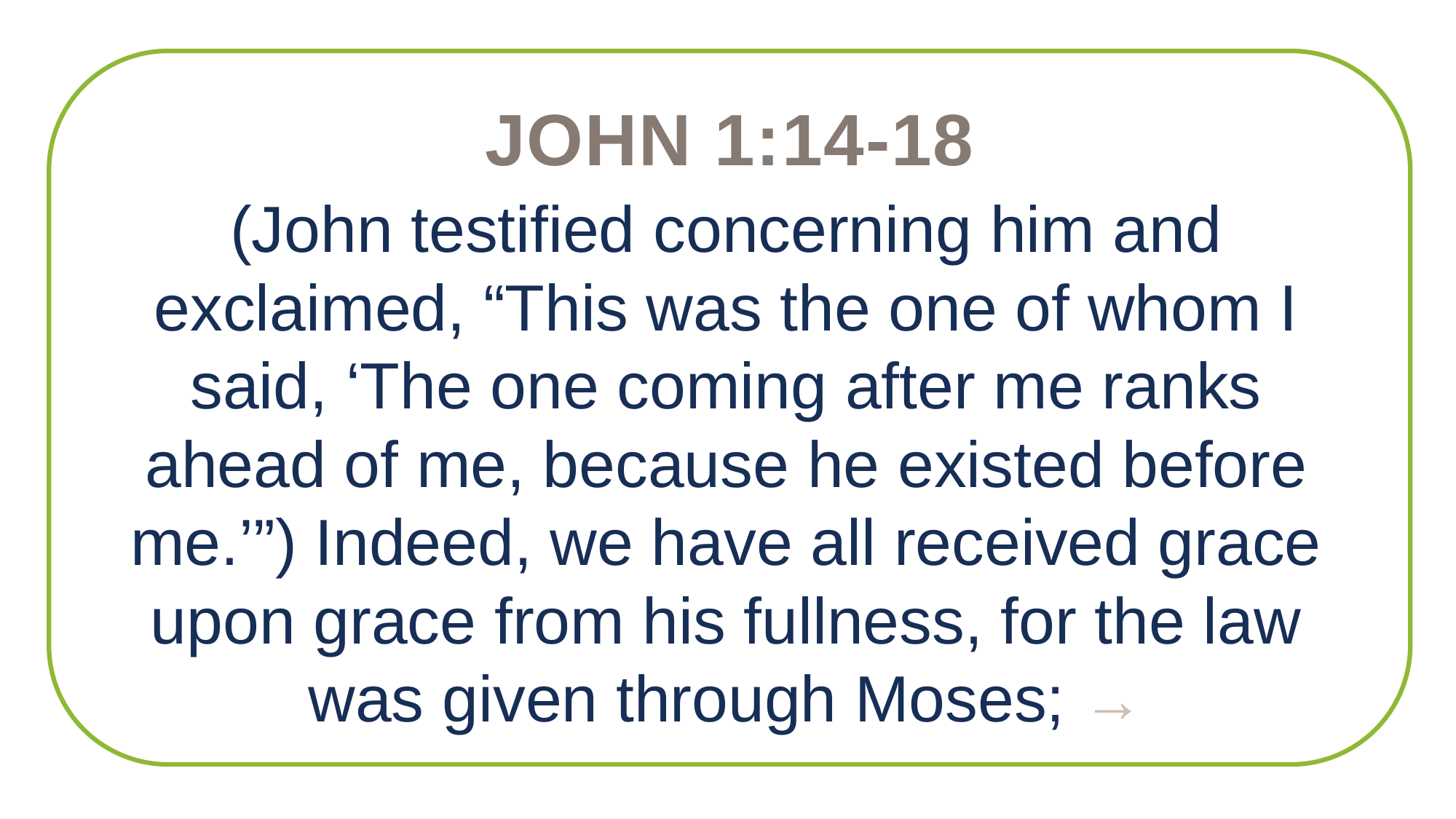

John 1:14-18
(John testified concerning him and exclaimed, “This was the one of whom I said, ‘The one coming after me ranks ahead of me, because he existed before me.’”) Indeed, we have all received grace upon grace from his fullness, for the law was given through Moses; →